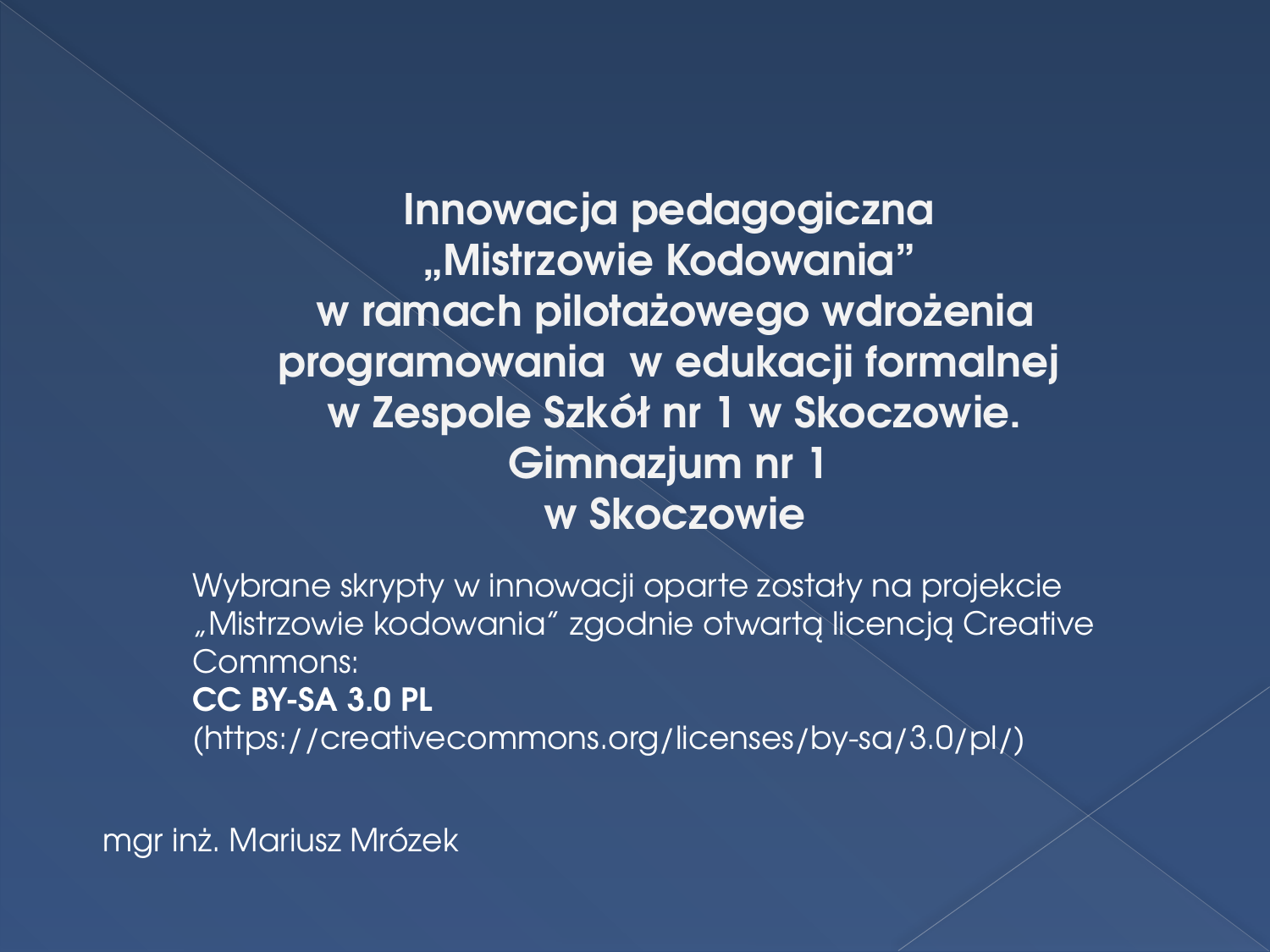

Innowacja pedagogiczna
„Mistrzowie Kodowania”
w ramach pilotażowego wdrożenia programowania  w edukacji formalnej
w Zespole Szkół nr 1 w Skoczowie.
Gimnazjum nr 1
w Skoczowie
Wybrane skrypty w innowacji oparte zostały na projekcie „Mistrzowie kodowania” zgodnie otwartą licencją Creative Commons:
CC BY-SA 3.0 PL
(https://creativecommons.org/licenses/by-sa/3.0/pl/)

mgr inż. Mariusz Mrózek